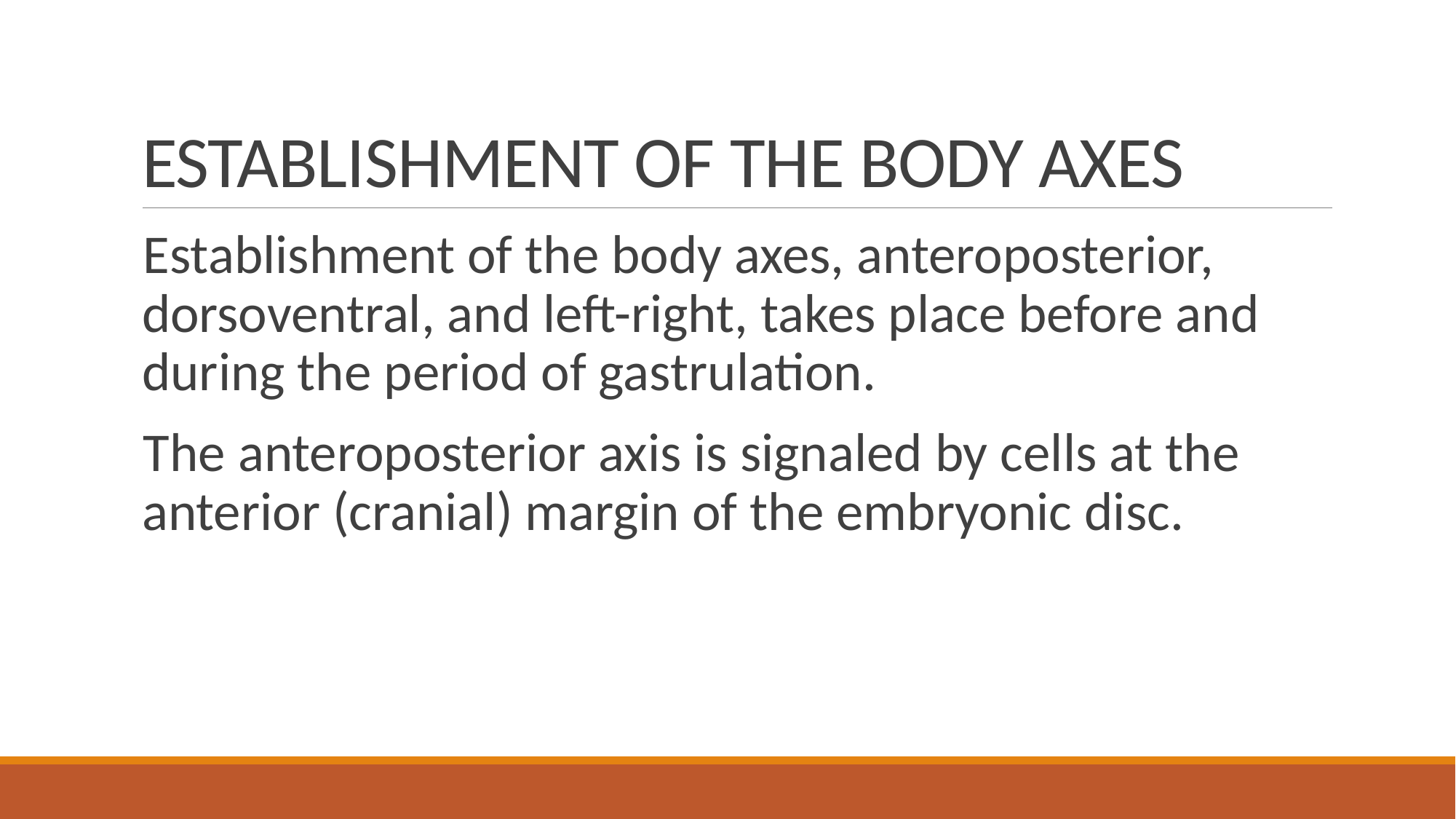

# ESTABLISHMENT OF THE BODY AXES
Establishment of the body axes, anteroposterior, dorsoventral, and left-right, takes place before and during the period of gastrulation.
The anteroposterior axis is signaled by cells at the anterior (cranial) margin of the embryonic disc.